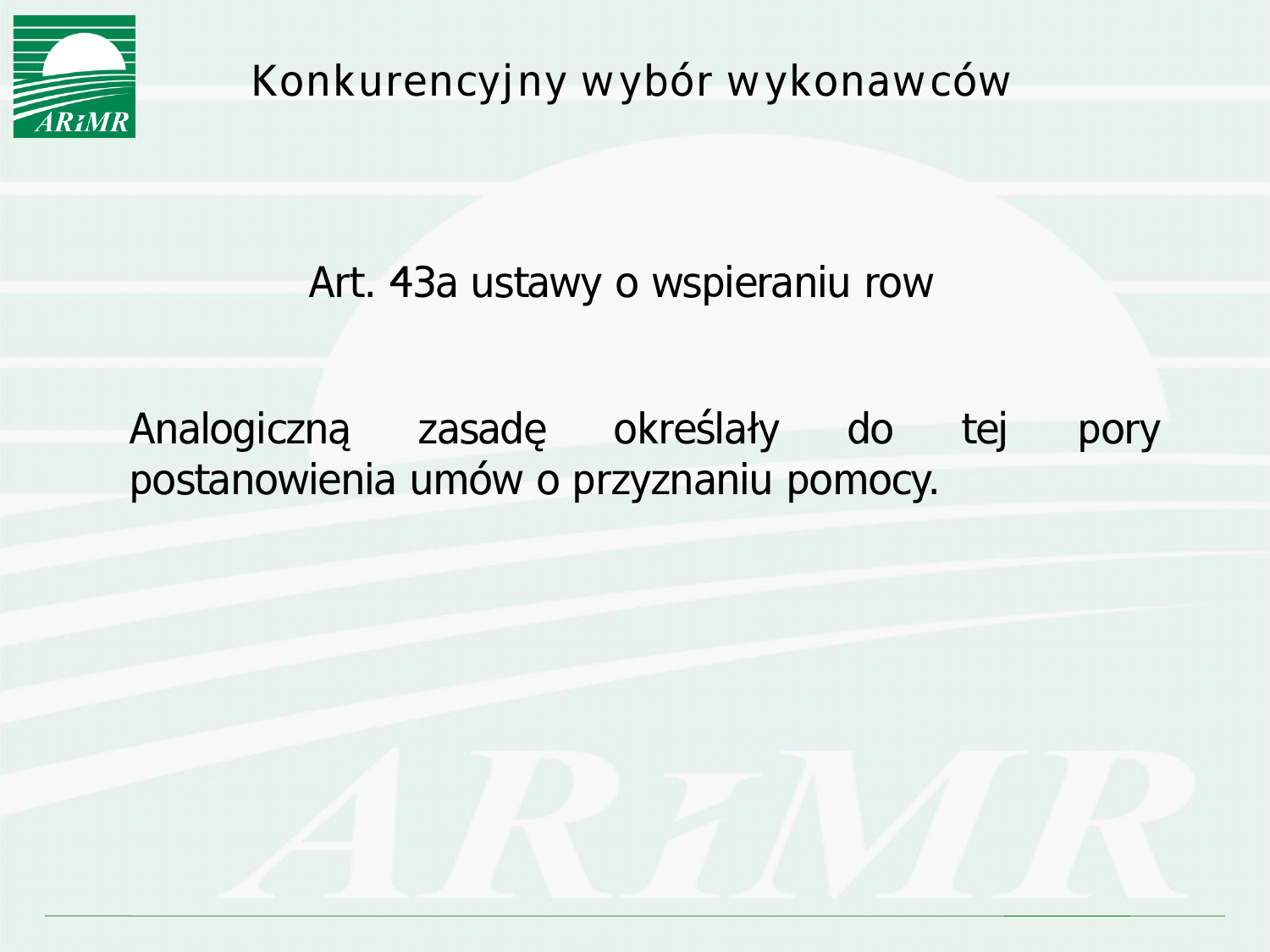

# Konkurencyjny wybór wykonawców

Art. 43a ustawy o wspieraniu row

	Analogiczną zasadę określały do tej pory postanowienia umów o przyznaniu pomocy.